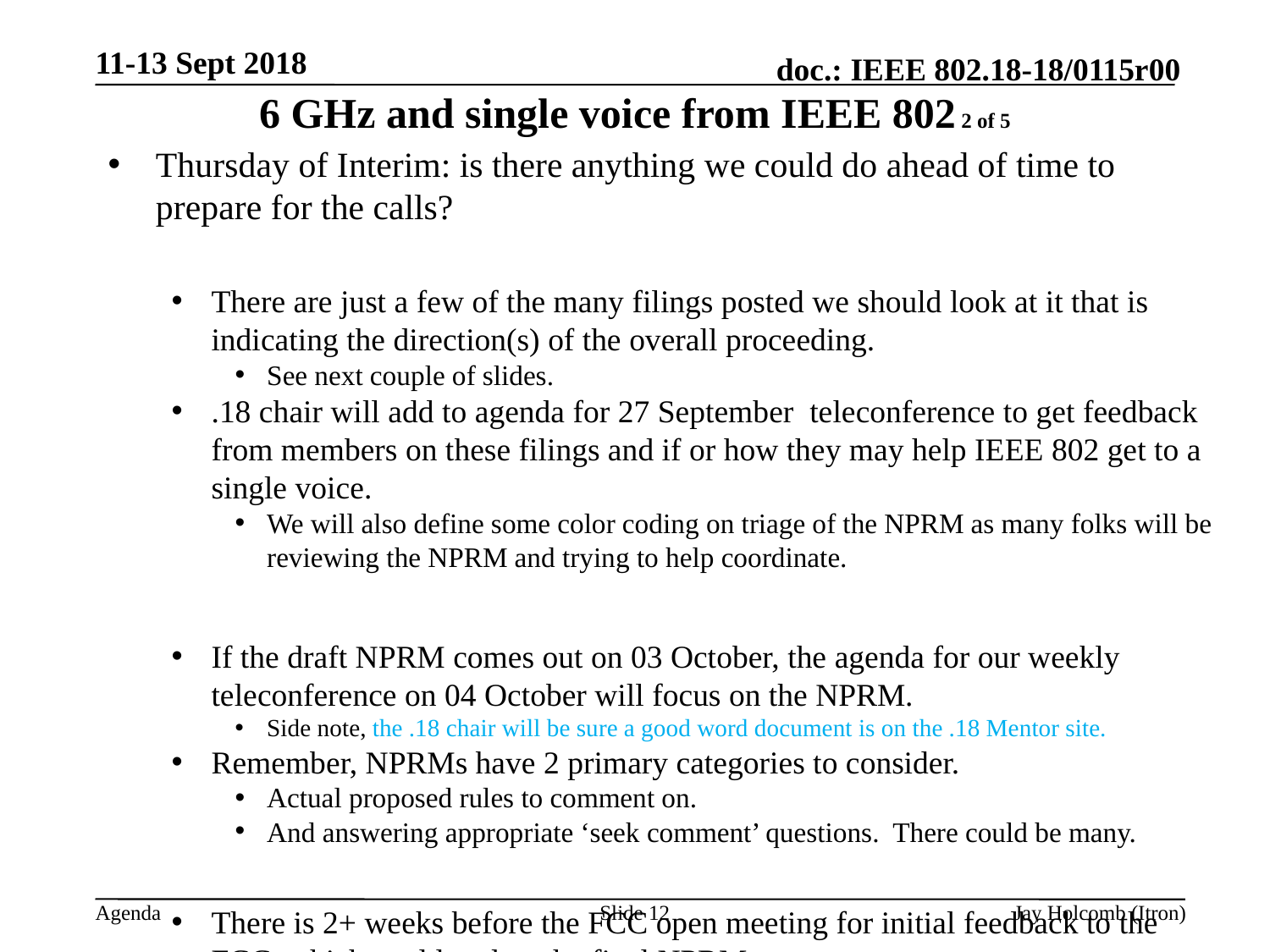

11-13 Sept 2018
# 6 GHz and single voice from IEEE 802 2 of 5

Thursday of Interim: is there anything we could do ahead of time to prepare for the calls?

There are just a few of the many filings posted we should look at it that is indicating the direction(s) of the overall proceeding.
See next couple of slides.
.18 chair will add to agenda for 27 September  teleconference to get feedback from members on these filings and if or how they may help IEEE 802 get to a single voice.
We will also define some color coding on triage of the NPRM as many folks will be reviewing the NPRM and trying to help coordinate.

If the draft NPRM comes out on 03 October, the agenda for our weekly teleconference on 04 October will focus on the NPRM.
Side note, the .18 chair will be sure a good word document is on the .18 Mentor site.
Remember, NPRMs have 2 primary categories to consider.
Actual proposed rules to comment on.
And answering appropriate ‘seek comment’ questions.  There could be many.

There is 2+ weeks before the FCC open meeting for initial feedback to the FCC, which could update the final NPRM.
Slide 12
Jay Holcomb (Itron)